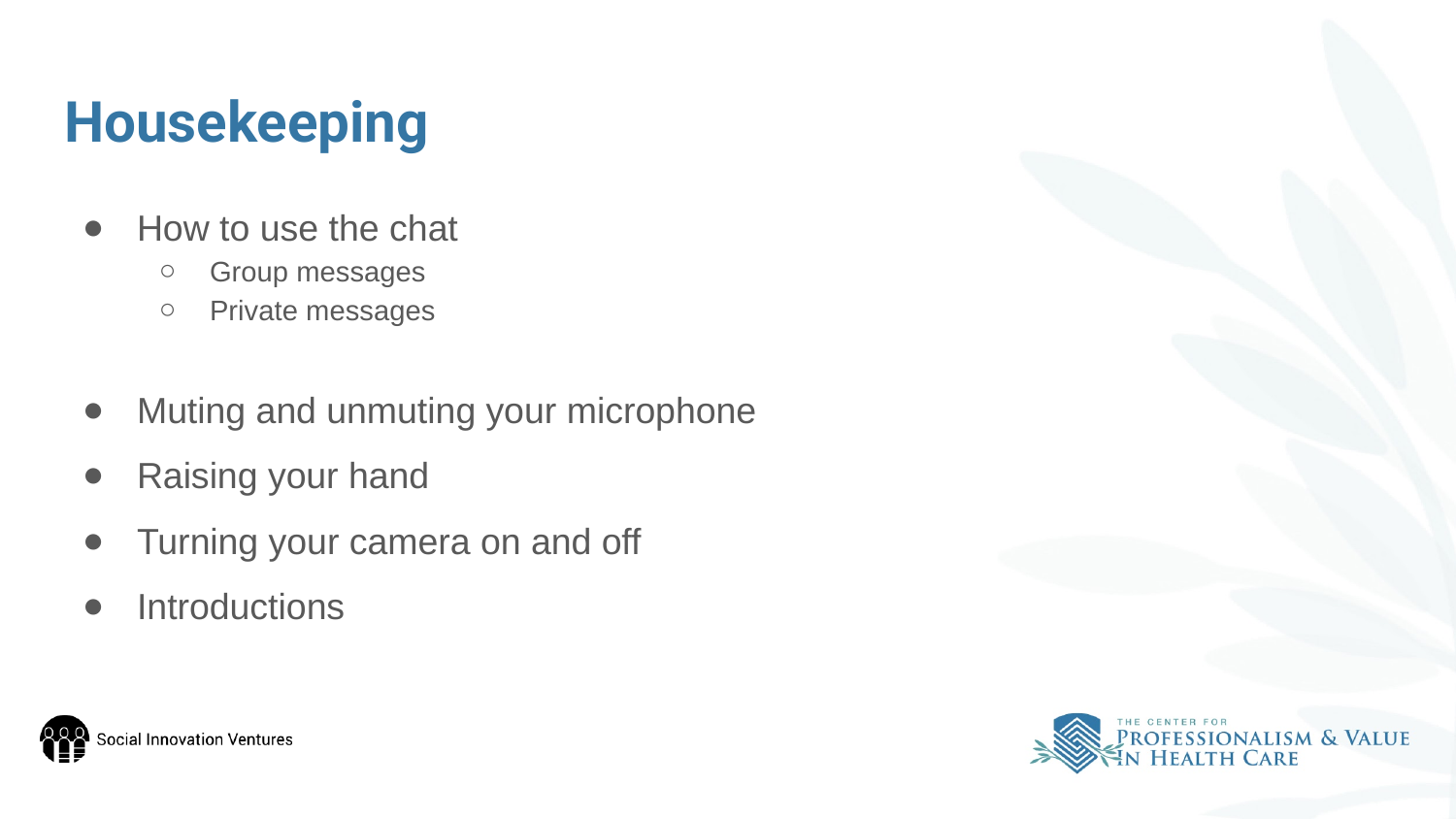

# Housekeeping
How to use the chat
Group messages
Private messages
Muting and unmuting your microphone
Raising your hand
Turning your camera on and off
Introductions